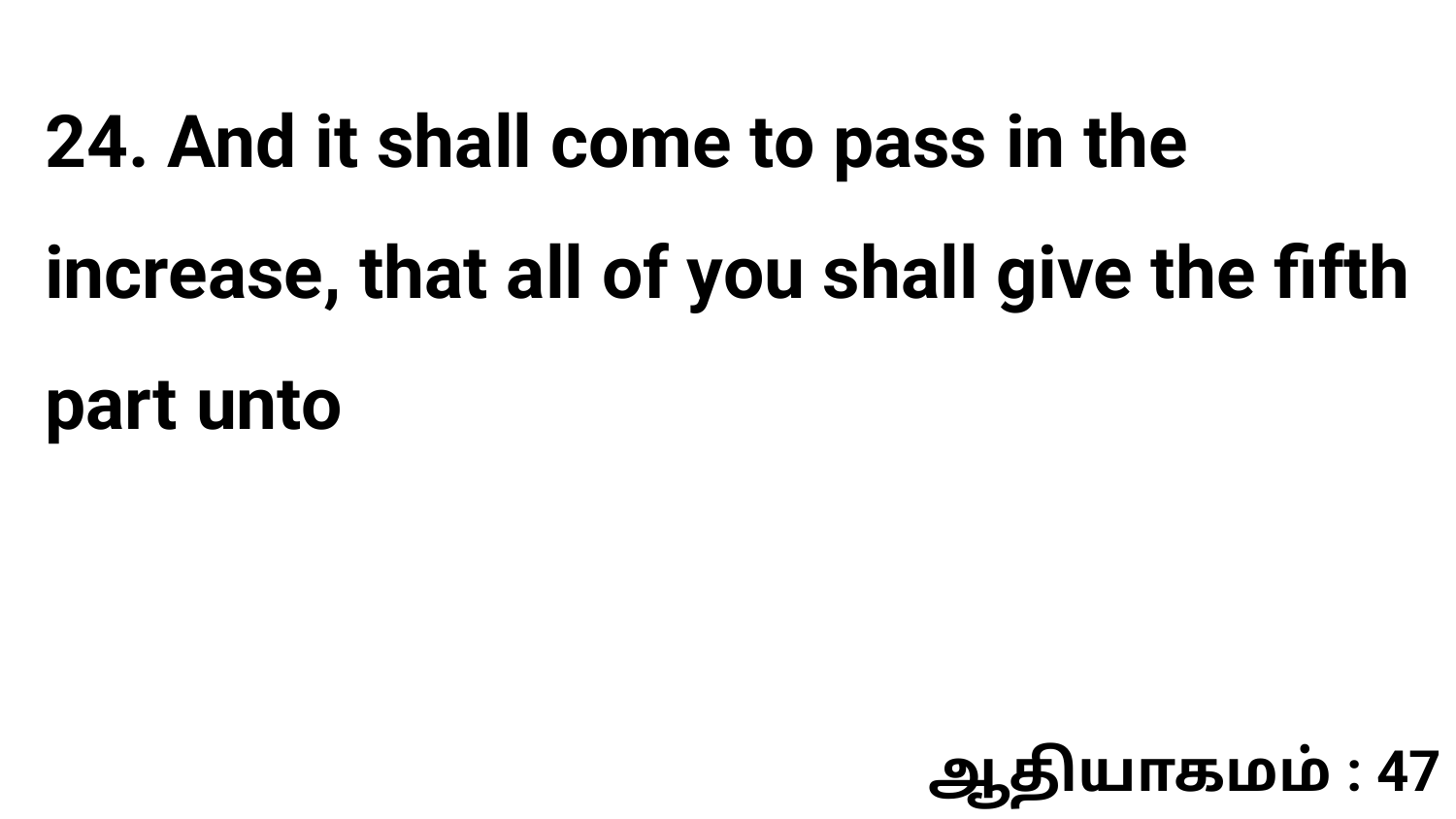

24. And it shall come to pass in the increase, that all of you shall give the fifth part unto
ஆதியாகமம் : 47